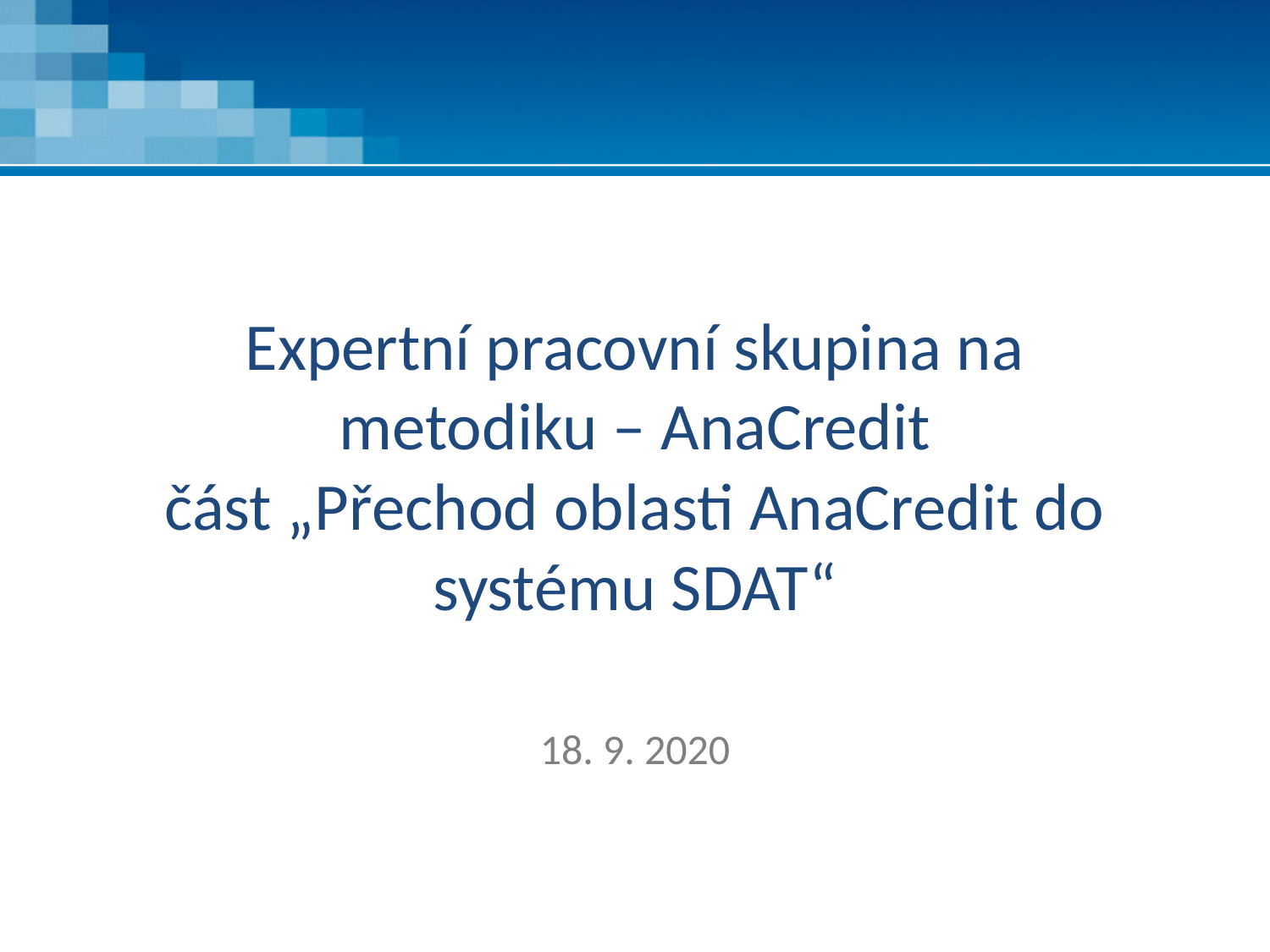

# Expertní pracovní skupina na metodiku – AnaCredit část „Přechod oblasti AnaCredit do systému SDAT“

18. 9. 2020